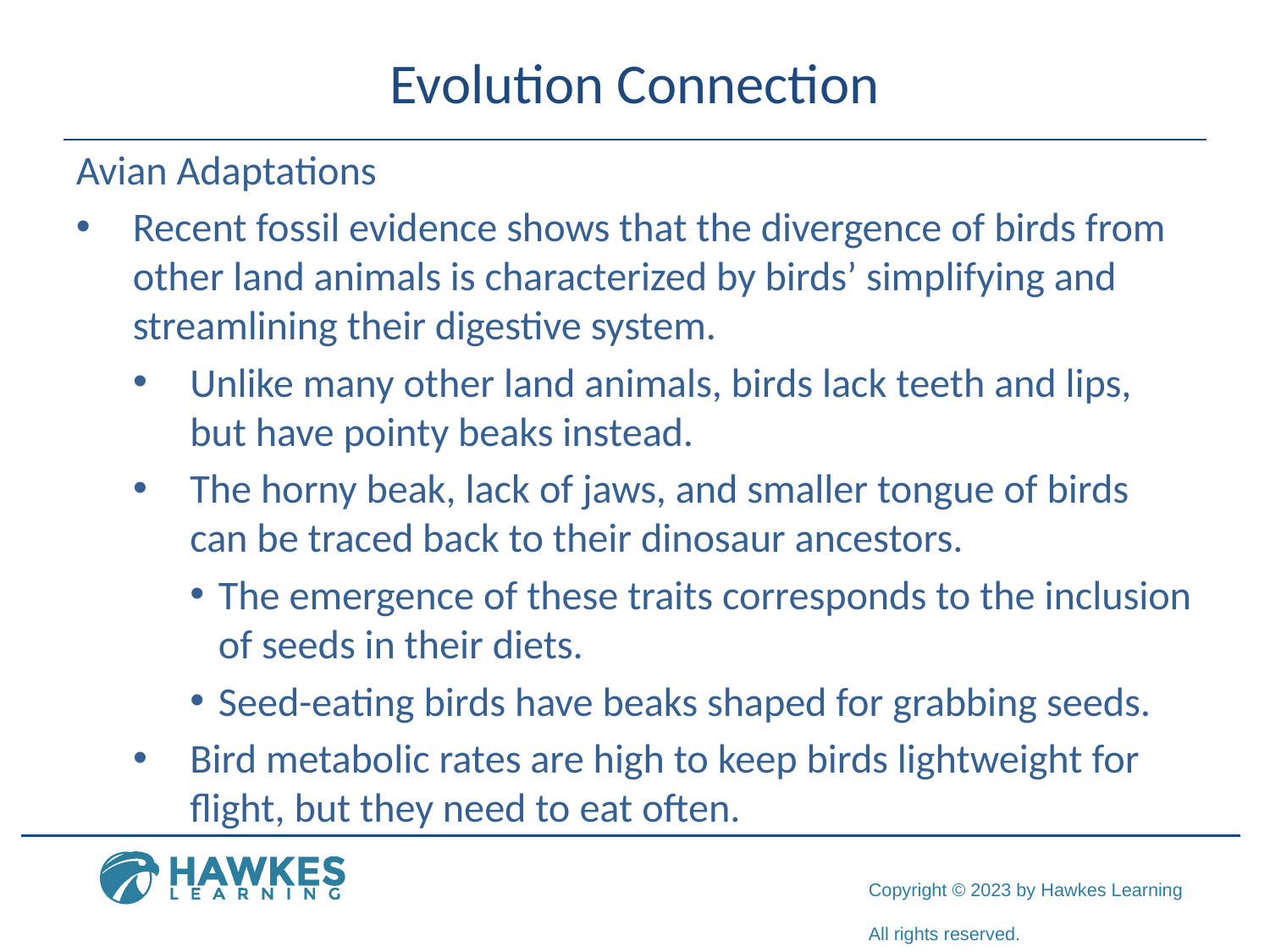

# Evolution Connection
Avian Adaptations
Recent fossil evidence shows that the divergence of birds from other land animals is characterized by birds’ simplifying and streamlining their digestive system.
Unlike many other land animals, birds lack teeth and lips, but have pointy beaks instead.
The horny beak, lack of jaws, and smaller tongue of birds can be traced back to their dinosaur ancestors.
The emergence of these traits corresponds to the inclusion of seeds in their diets.
Seed-eating birds have beaks shaped for grabbing seeds.
Bird metabolic rates are high to keep birds lightweight for flight, but they need to eat often.